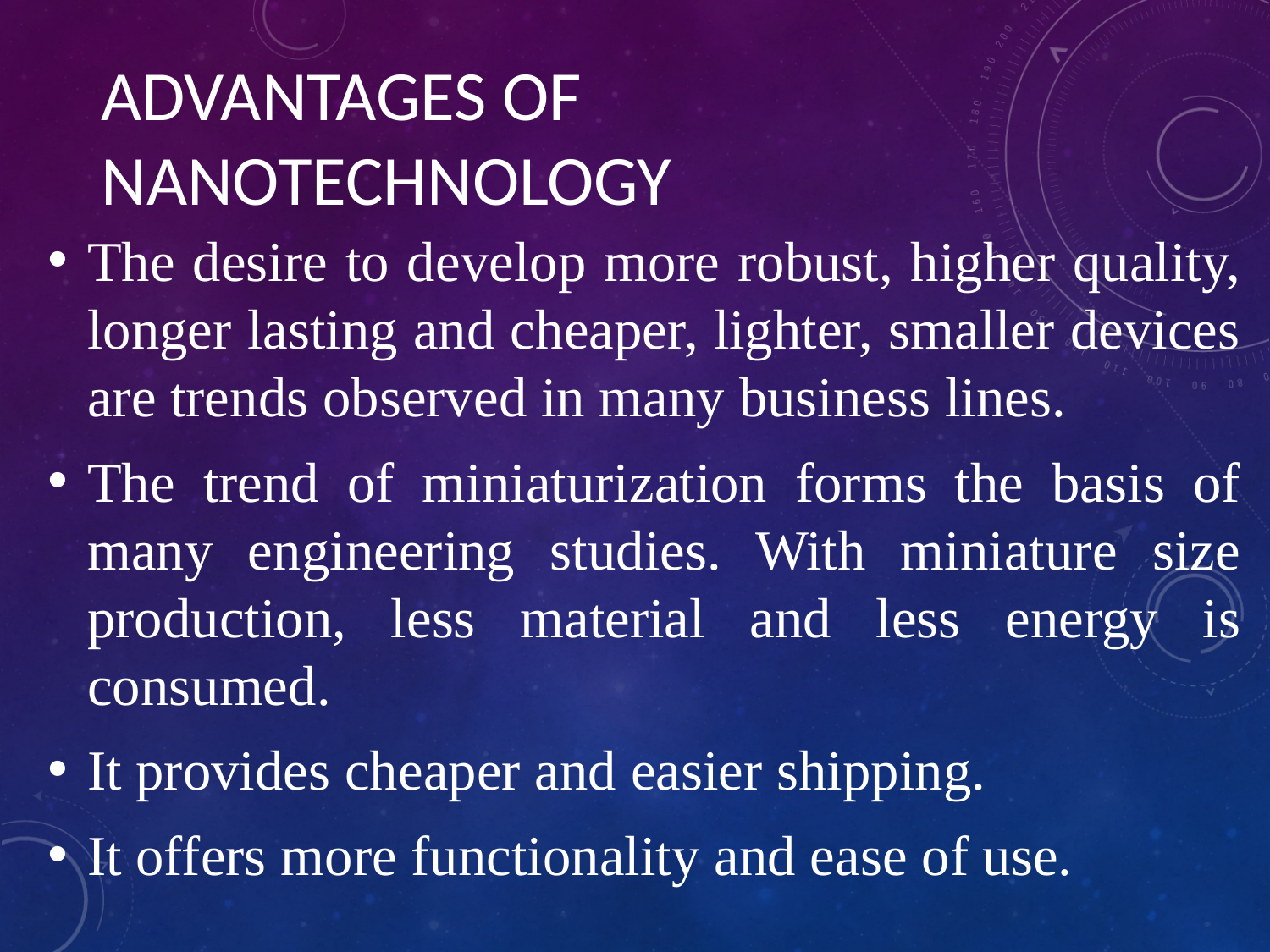

# Advantages of Nanotechnology
The desire to develop more robust, higher quality, longer lasting and cheaper, lighter, smaller devices are trends observed in many business lines.
The trend of miniaturization forms the basis of many engineering studies. With miniature size production, less material and less energy is consumed.
It provides cheaper and easier shipping.
It offers more functionality and ease of use.